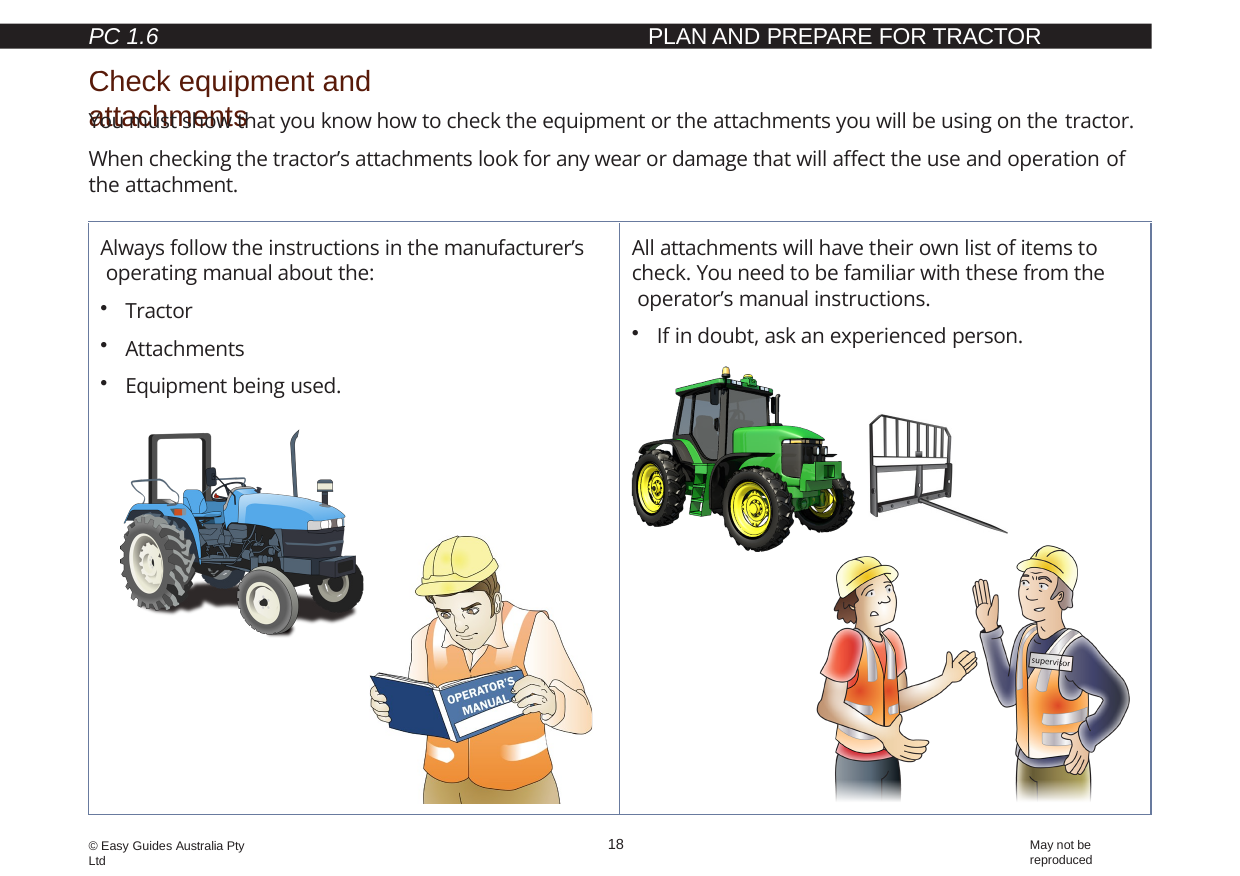

PC 1.6	PLAN AND PREPARE FOR TRACTOR OPERATIONS
# Check equipment and attachments
You must show that you know how to check the equipment or the attachments you will be using on the tractor.
When checking the tractor’s attachments look for any wear or damage that will affect the use and operation of
the attachment.

Always follow the instructions in the manufacturer’s  operating manual about the:
All attachments will have their own list of items to  check. You need to be familiar with these from the  operator’s manual instructions.
If in doubt, ask an experienced person.
Tractor
Attachments
Equipment being used.

18
May not be reproduced
© Easy Guides Australia Pty Ltd